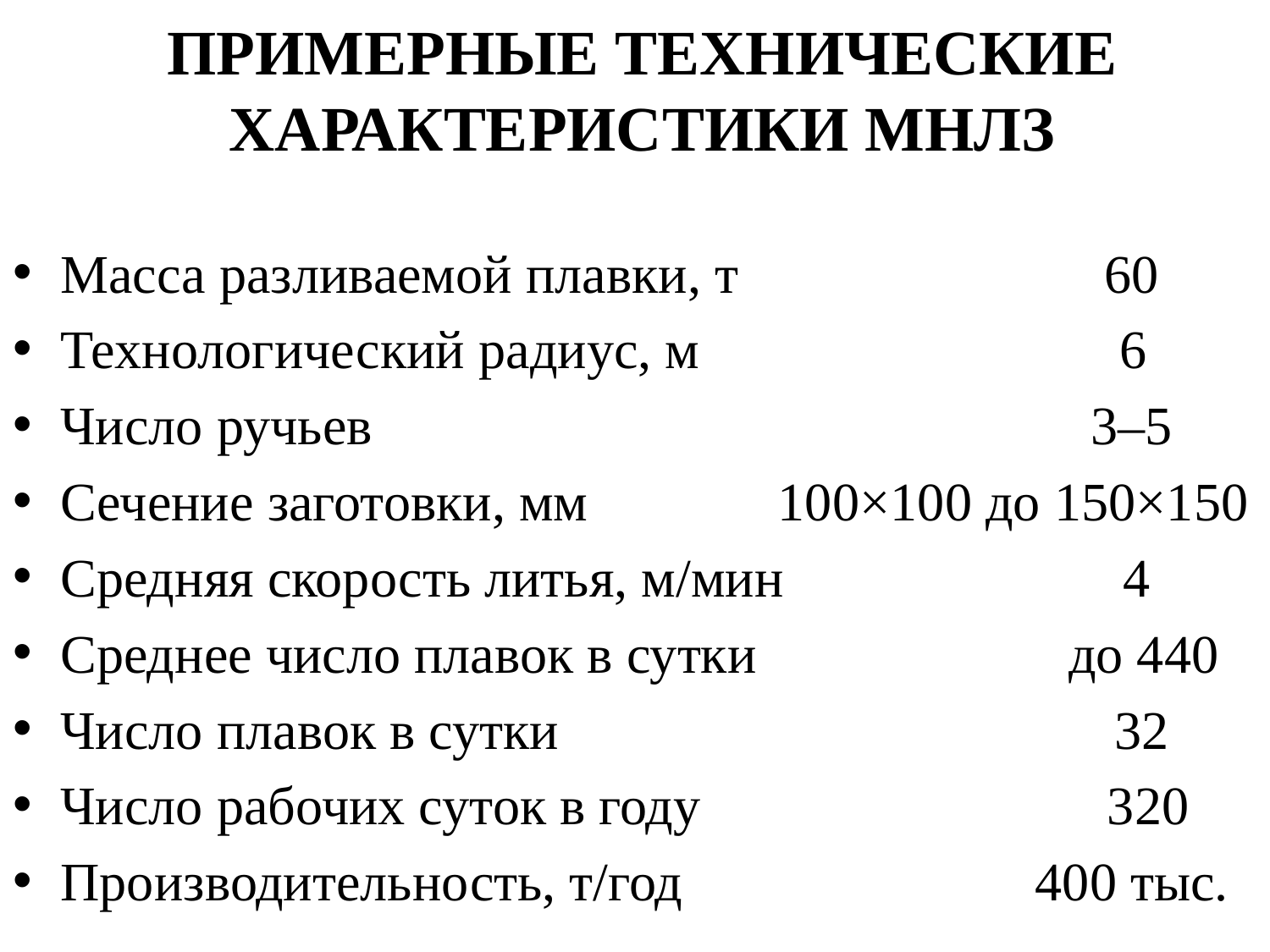

# ПРИМЕРНЫЕ ТЕХНИЧЕСКИЕ ХАРАКТЕРИСТИКИ МНЛЗ

Масса разливаемой плавки, т                           60
Технологический радиус, м                               6
Число ручьев                                                     3–5
Сечение заготовки, мм              100×100 до 150×150
Средняя скорость литья, м/мин                         4
Среднее число плавок в сутки                       до 440
Число плавок в сутки                                         32
Число рабочих суток в году                              320
Производительность, т/год                          400 тыс.